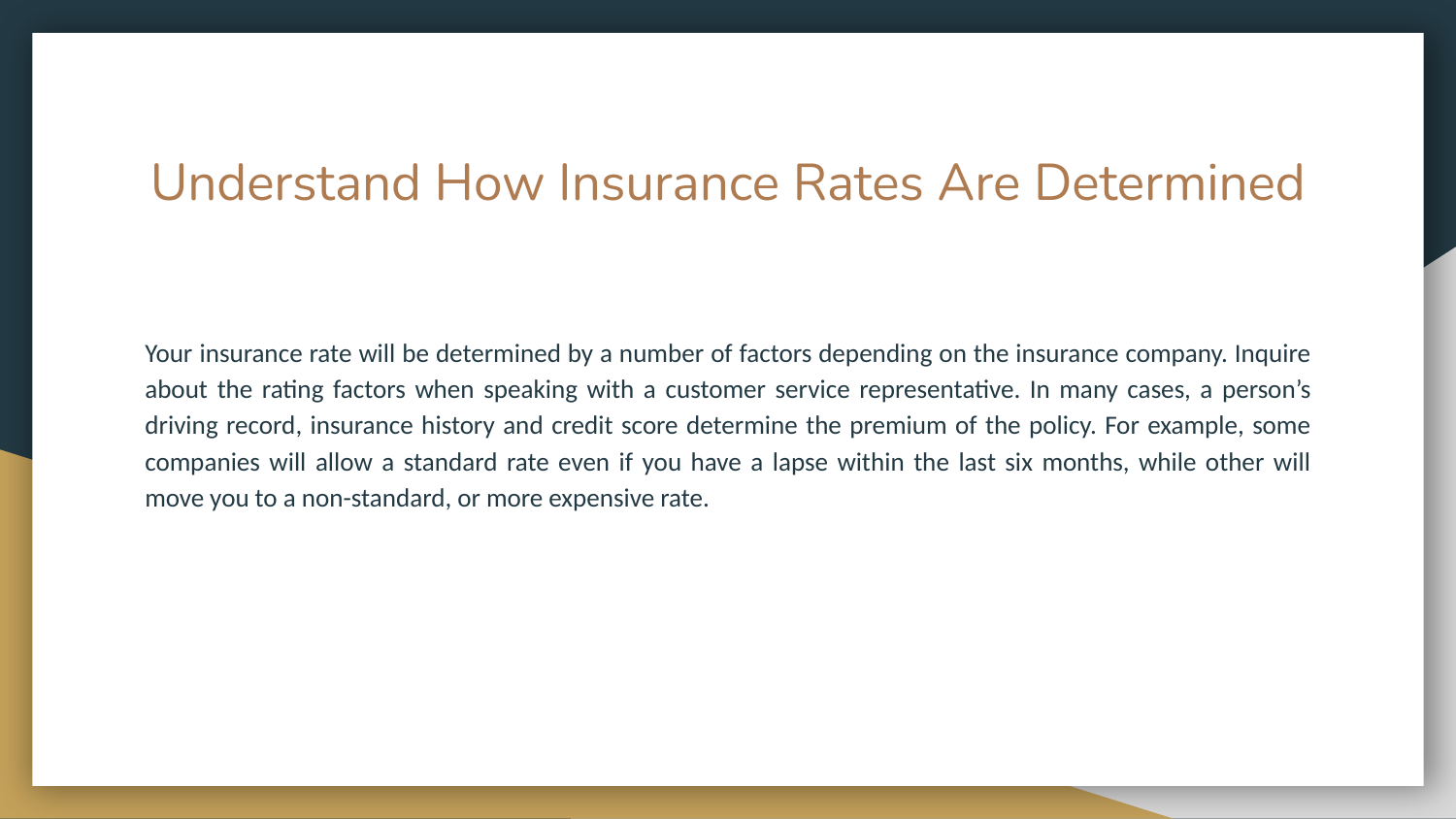

# Understand How Insurance Rates Are Determined
Your insurance rate will be determined by a number of factors depending on the insurance company. Inquire about the rating factors when speaking with a customer service representative. In many cases, a person’s driving record, insurance history and credit score determine the premium of the policy. For example, some companies will allow a standard rate even if you have a lapse within the last six months, while other will move you to a non-standard, or more expensive rate.